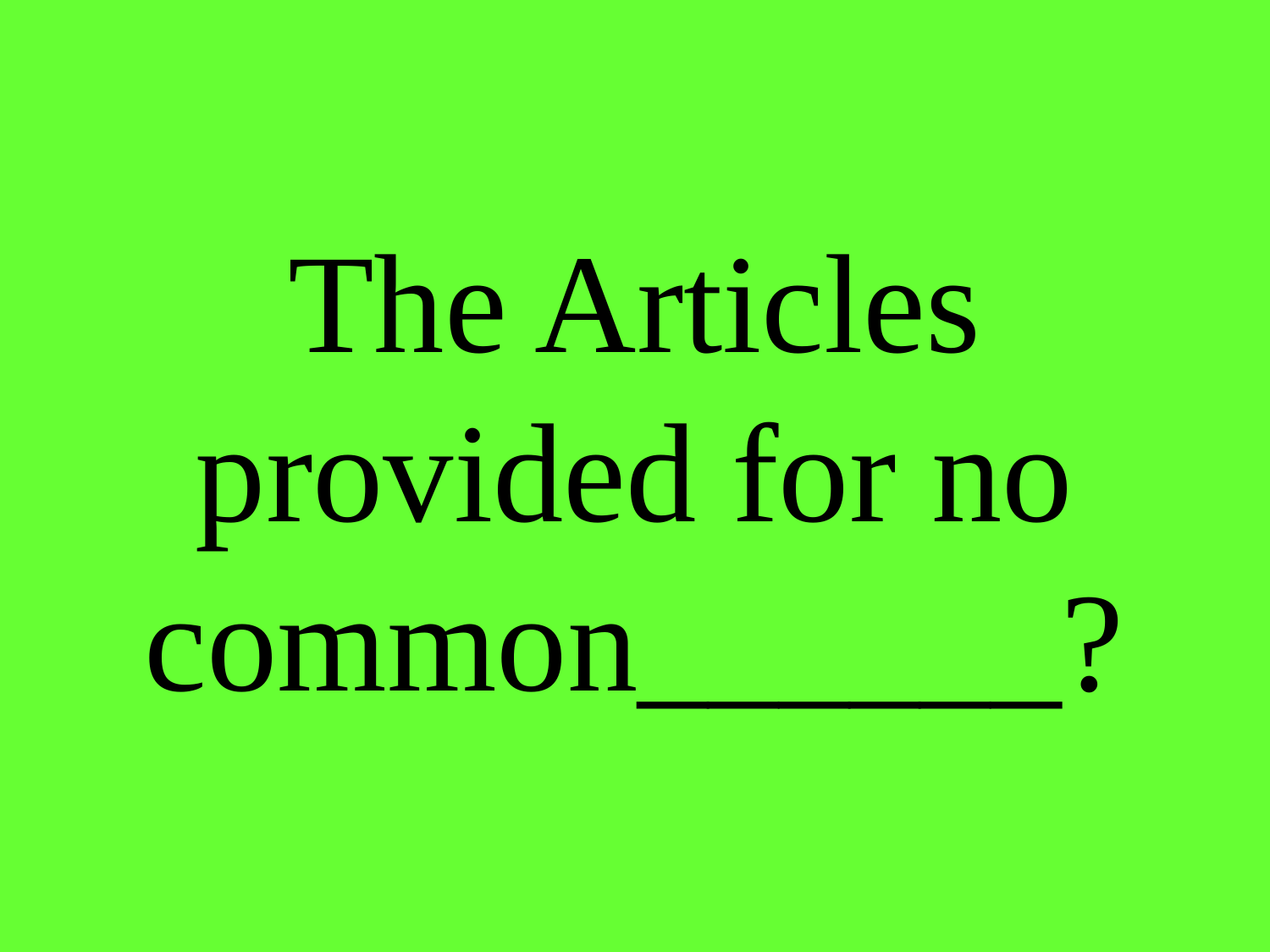

# The Articles provided for no common______?